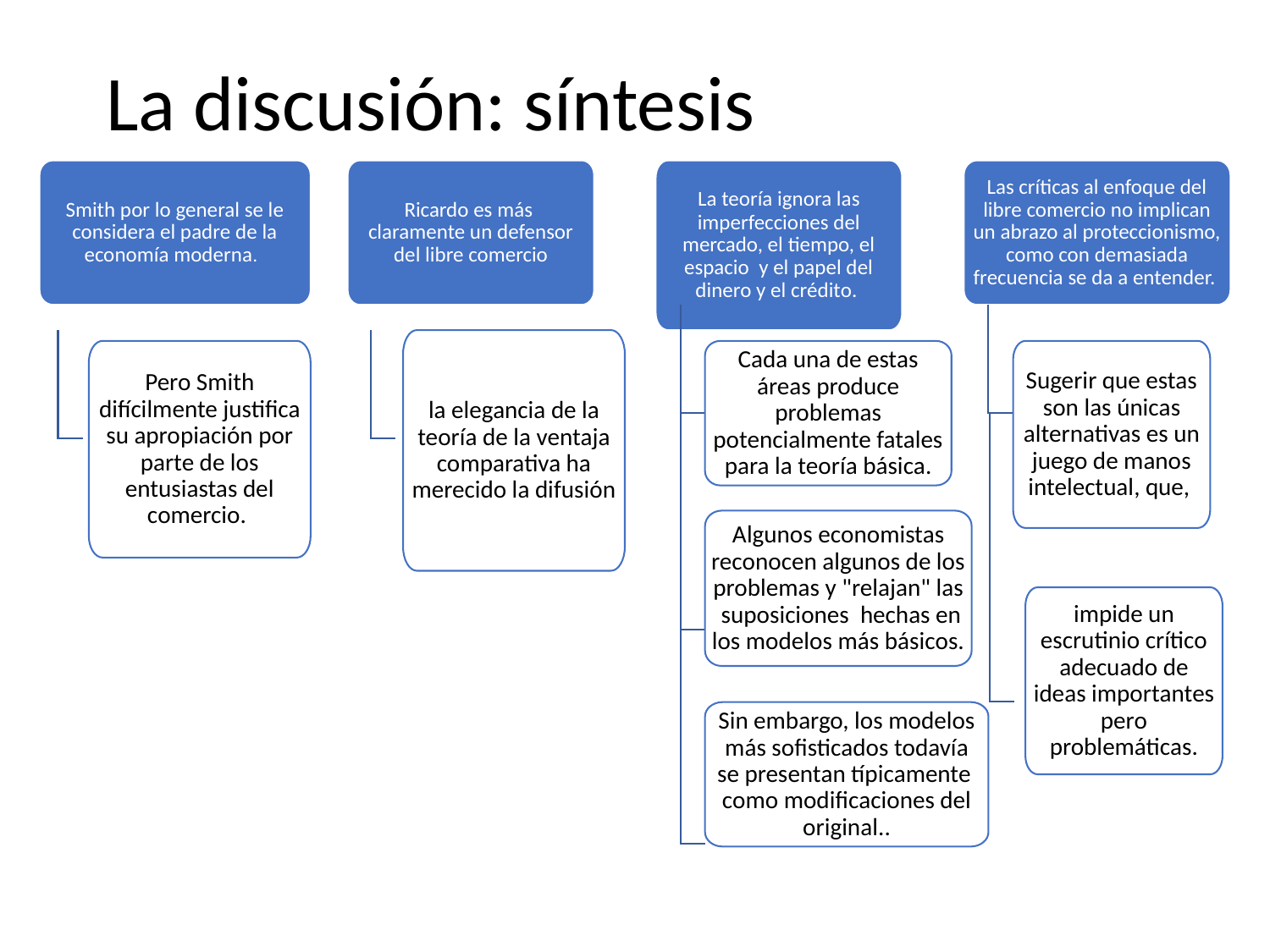

# La discusión: síntesis
Smith por lo general se le considera el padre de la economía moderna.
Ricardo es más  claramente un defensor del libre comercio
La teoría ignora las imperfecciones del mercado, el tiempo, el espacio  y el papel del dinero y el crédito.
Las críticas al enfoque del libre comercio no implican un abrazo al proteccionismo, como con demasiada frecuencia se da a entender.

la elegancia de la teoría de la ventaja comparativa ha merecido la difusión

Pero Smith difícilmente justifica su apropiación por parte de los entusiastas del comercio.

Cada una de estas áreas produce problemas potencialmente fatales  para la teoría básica.
Sugerir que estas son las únicas alternativas es un juego de manos intelectual, que,

Algunos economistas reconocen algunos de los problemas y "relajan" las  suposiciones  hechas en los modelos más básicos.
impide un escrutinio crítico adecuado de ideas importantes pero problemáticas.
Sin embargo, los modelos más sofisticados todavía se presentan típicamente  como modificaciones del original..